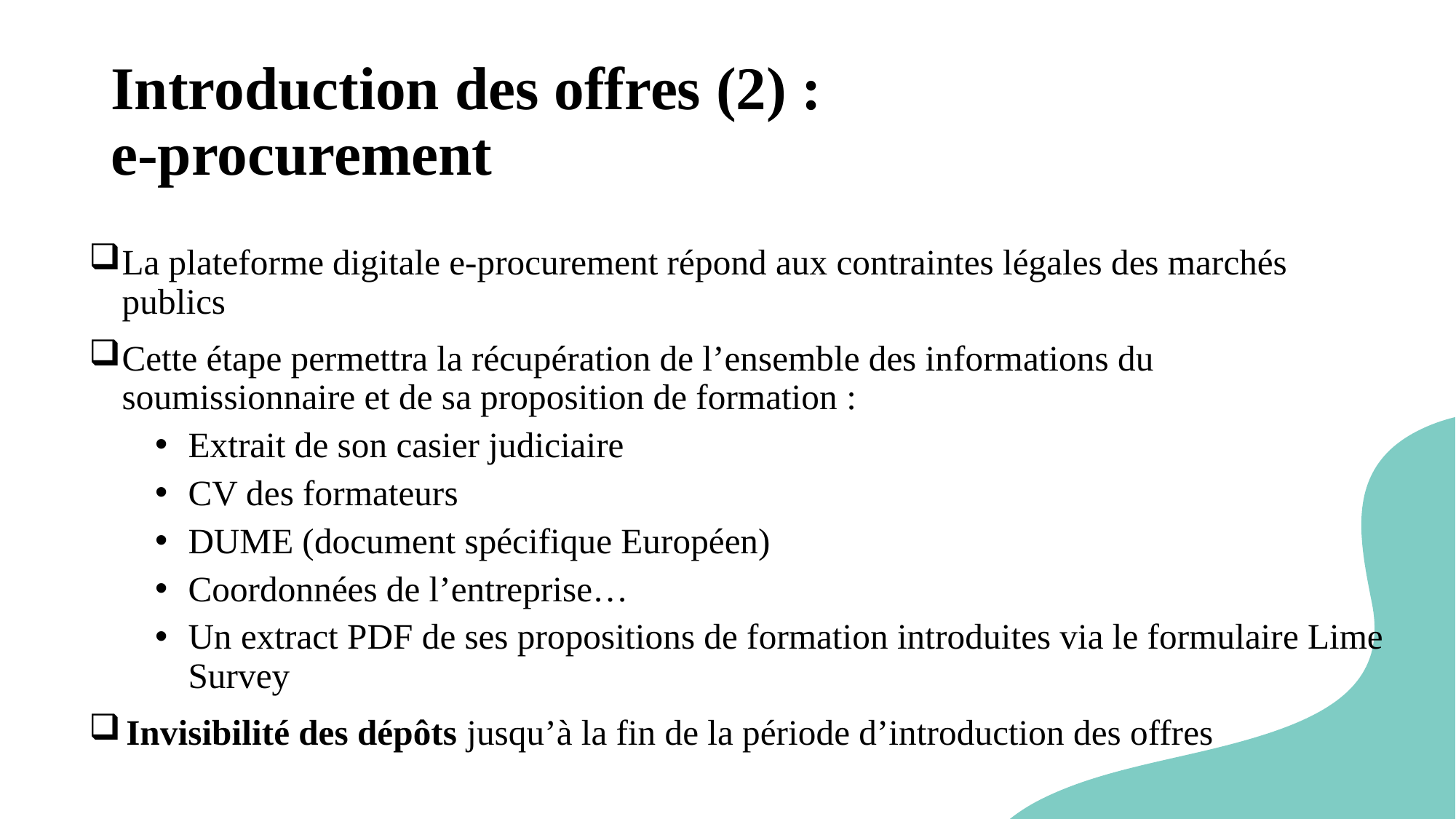

# Introduction des offres (2) : e-procurement

La plateforme digitale e-procurement répond aux contraintes légales des marchés publics
Cette étape permettra la récupération de l’ensemble des informations du soumissionnaire et de sa proposition de formation :
Extrait de son casier judiciaire
CV des formateurs
DUME (document spécifique Européen)
Coordonnées de l’entreprise…
Un extract PDF de ses propositions de formation introduites via le formulaire Lime Survey
Invisibilité des dépôts jusqu’à la fin de la période d’introduction des offres